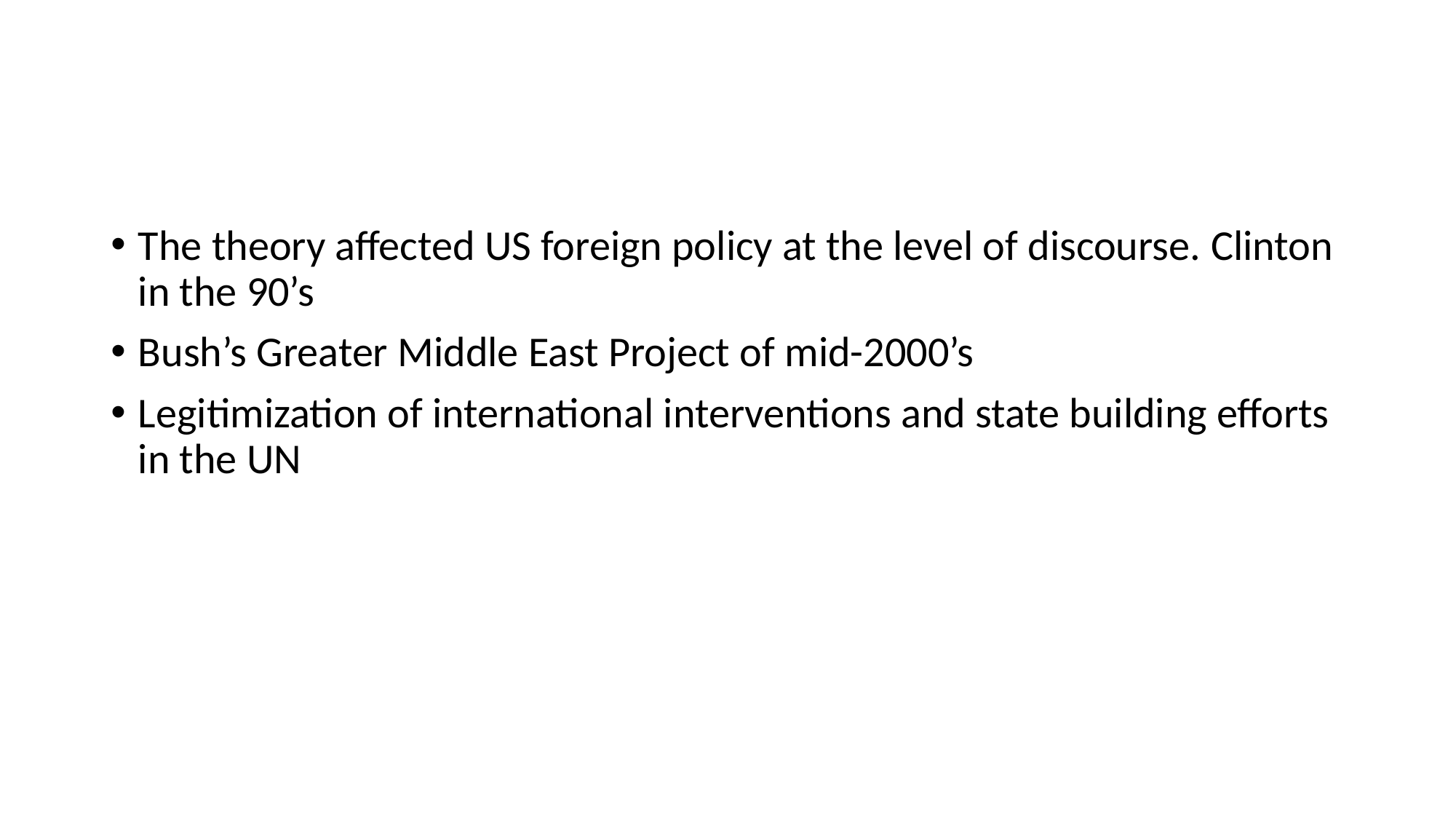

#
The theory affected US foreign policy at the level of discourse. Clinton in the 90’s
Bush’s Greater Middle East Project of mid-2000’s
Legitimization of international interventions and state building efforts in the UN